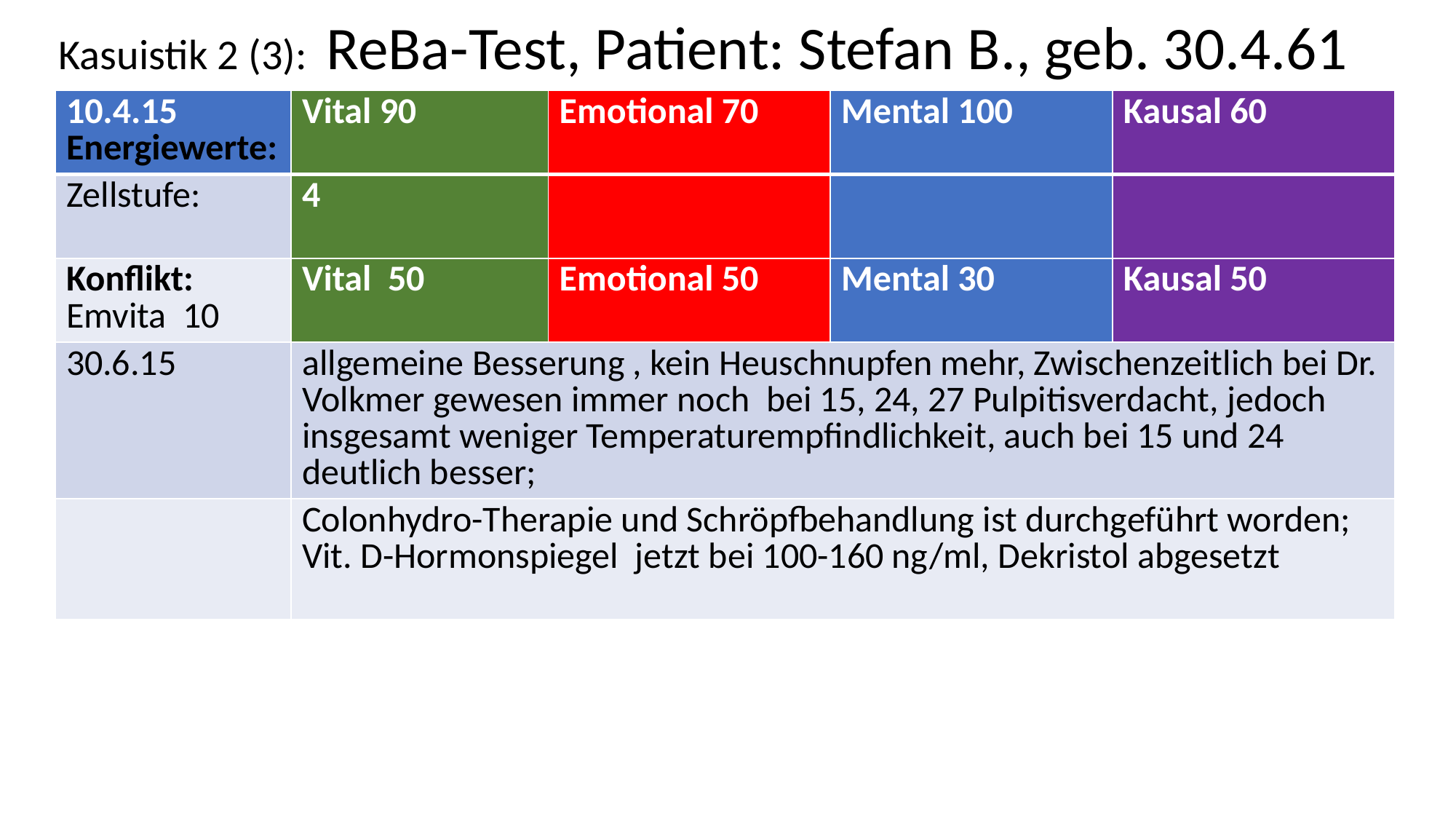

# Kasuistik 2 (3):  ReBa-Test, Patient: Stefan B., geb. 30.4.61
| 10.4.15 Energiewerte: | Vital 90 | Emotional 70 | Mental 100 | Kausal 60 |
| --- | --- | --- | --- | --- |
| Zellstufe: | 4 |  |  |  |
| Konflikt: Emvita 10 | Vital 50 | Emotional 50 | Mental 30 | Kausal 50 |
| 30.6.15 | allgemeine Besserung , kein Heuschnupfen mehr, Zwischenzeitlich bei Dr. Volkmer gewesen immer noch bei 15, 24, 27 Pulpitisverdacht, jedoch insgesamt weniger Temperaturempfindlichkeit, auch bei 15 und 24 deutlich besser; |  |  |  |
|  | Colonhydro-Therapie und Schröpfbehandlung ist durchgeführt worden; Vit. D-Hormonspiegel jetzt bei 100-160 ng/ml, Dekristol abgesetzt |  |  |  |